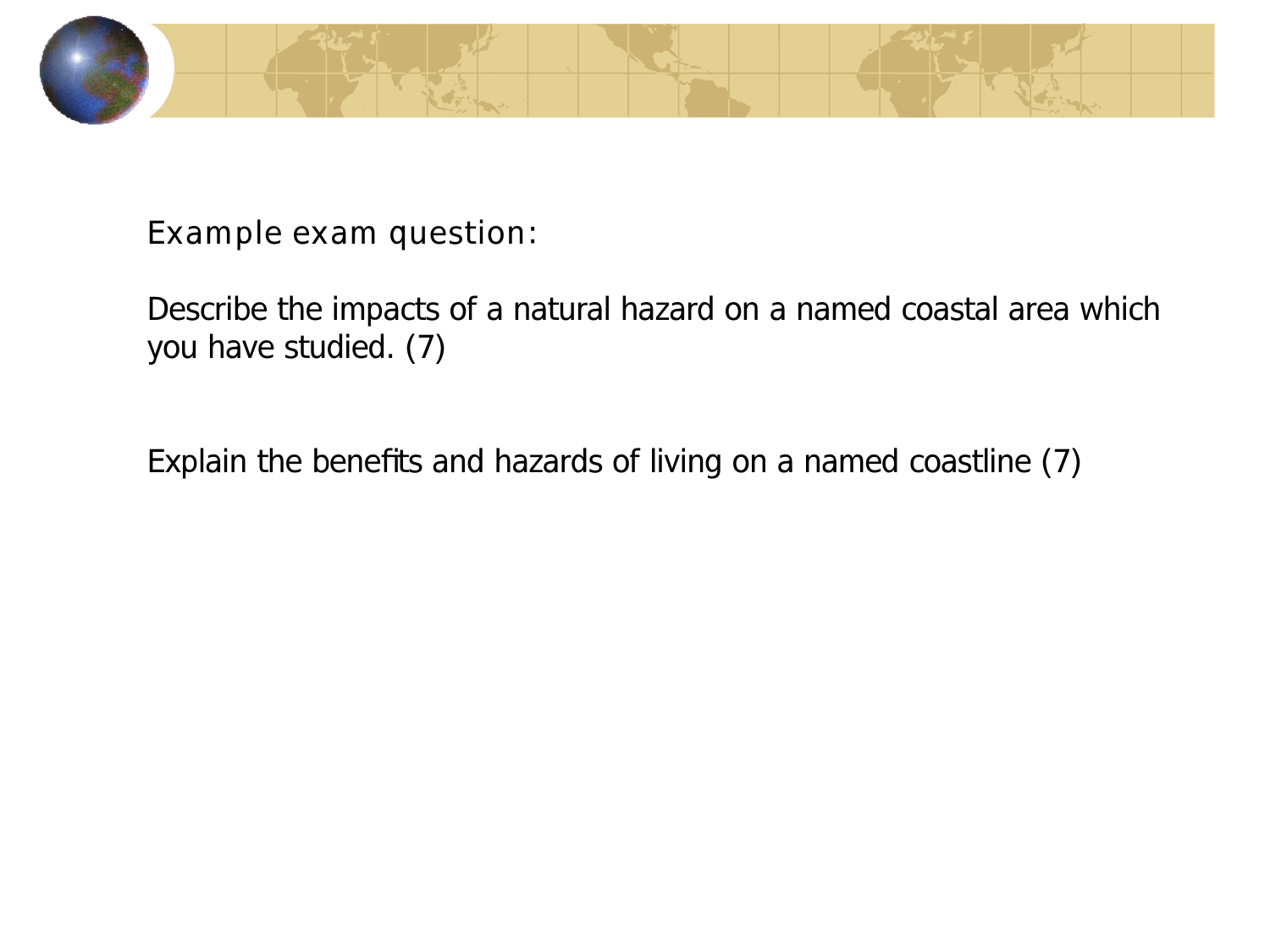

Example exam question:

Describe the impacts of a natural hazard on a named coastal area which you have studied. (7)

Explain the benefits and hazards of living on a named coastline (7)